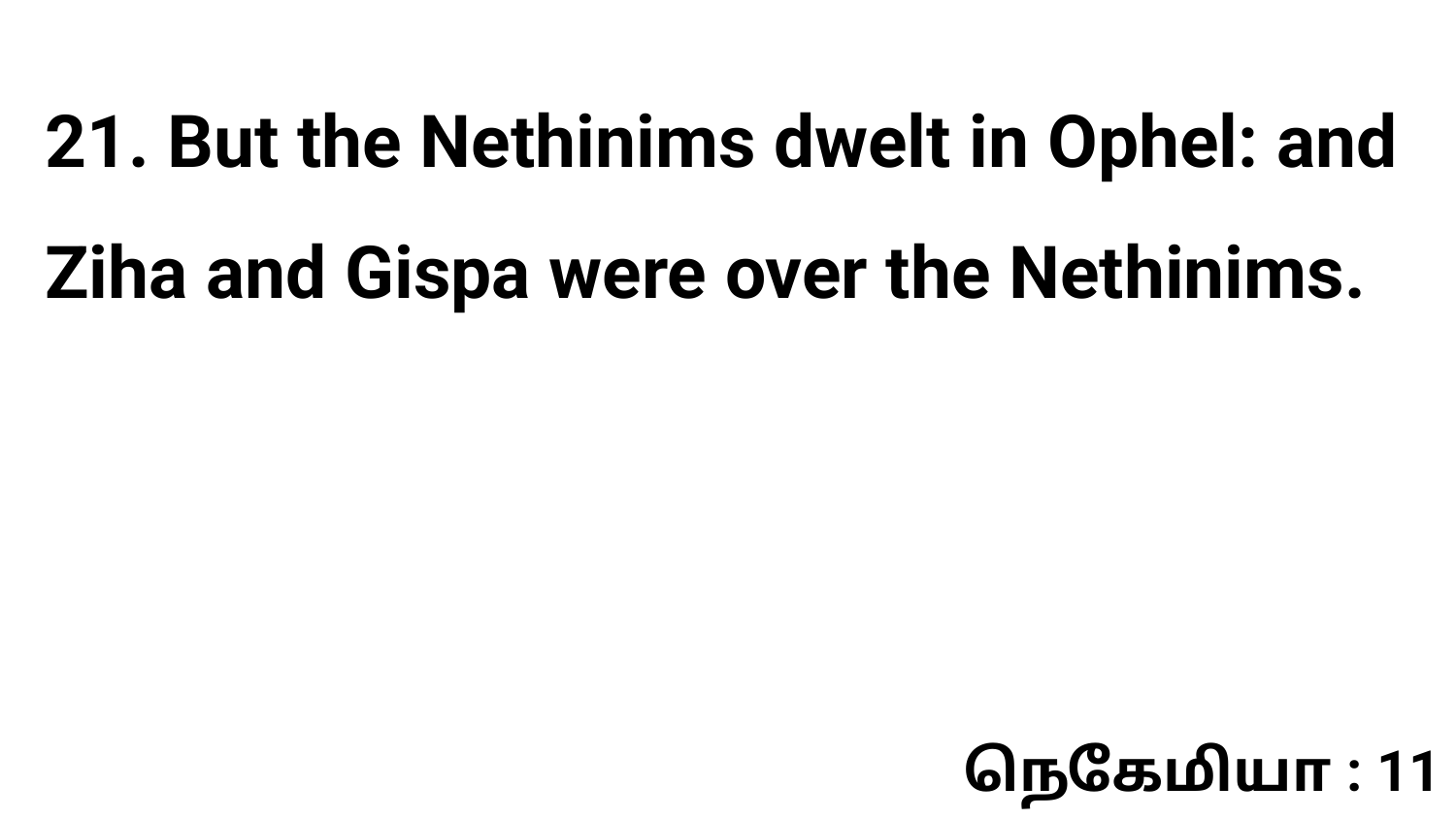

21. But the Nethinims dwelt in Ophel: and Ziha and Gispa were over the Nethinims.
நெகேமியா : 11